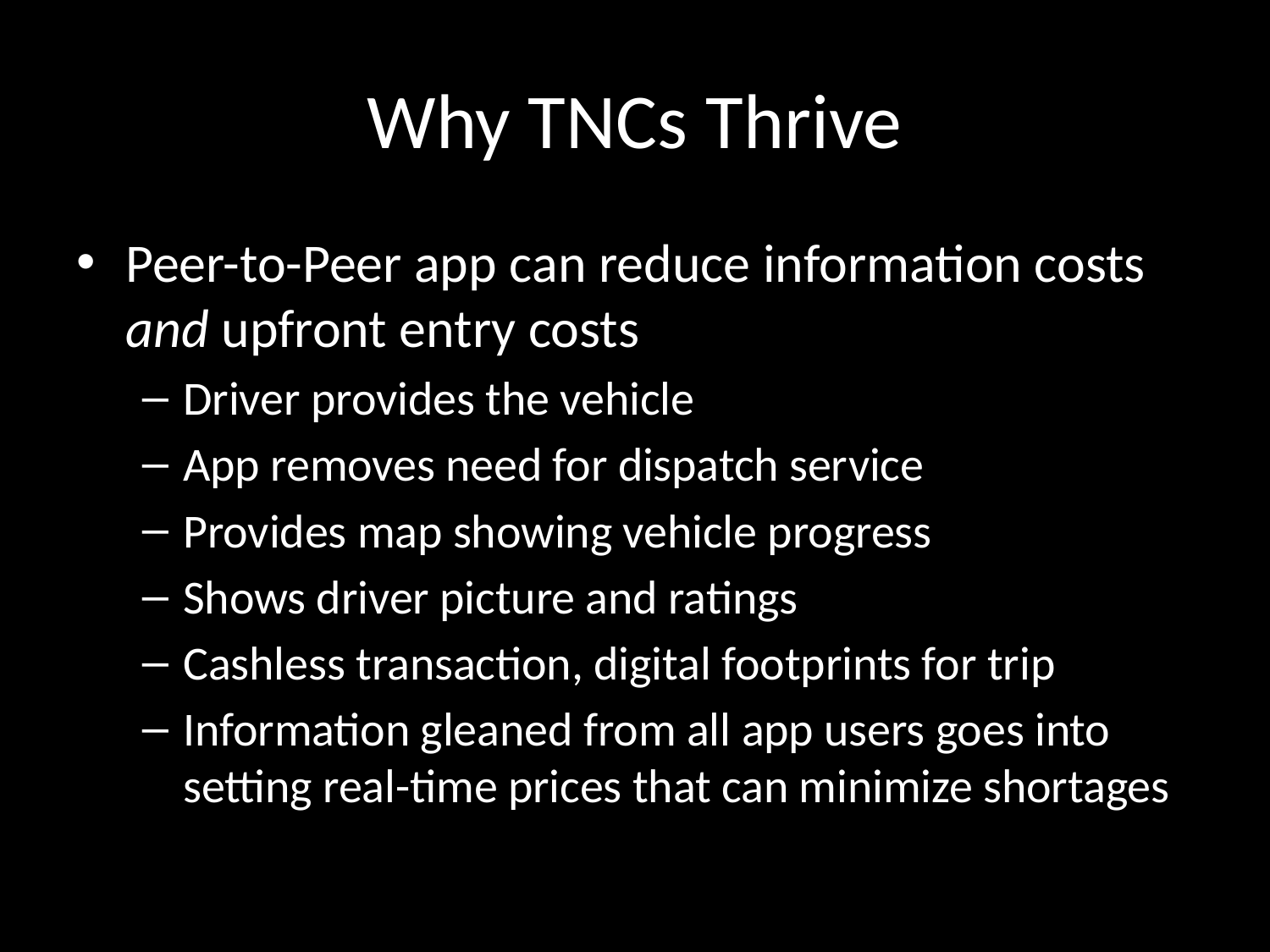

# Why TNCs Thrive
Peer-to-Peer app can reduce information costs and upfront entry costs
Driver provides the vehicle
App removes need for dispatch service
Provides map showing vehicle progress
Shows driver picture and ratings
Cashless transaction, digital footprints for trip
Information gleaned from all app users goes into setting real-time prices that can minimize shortages